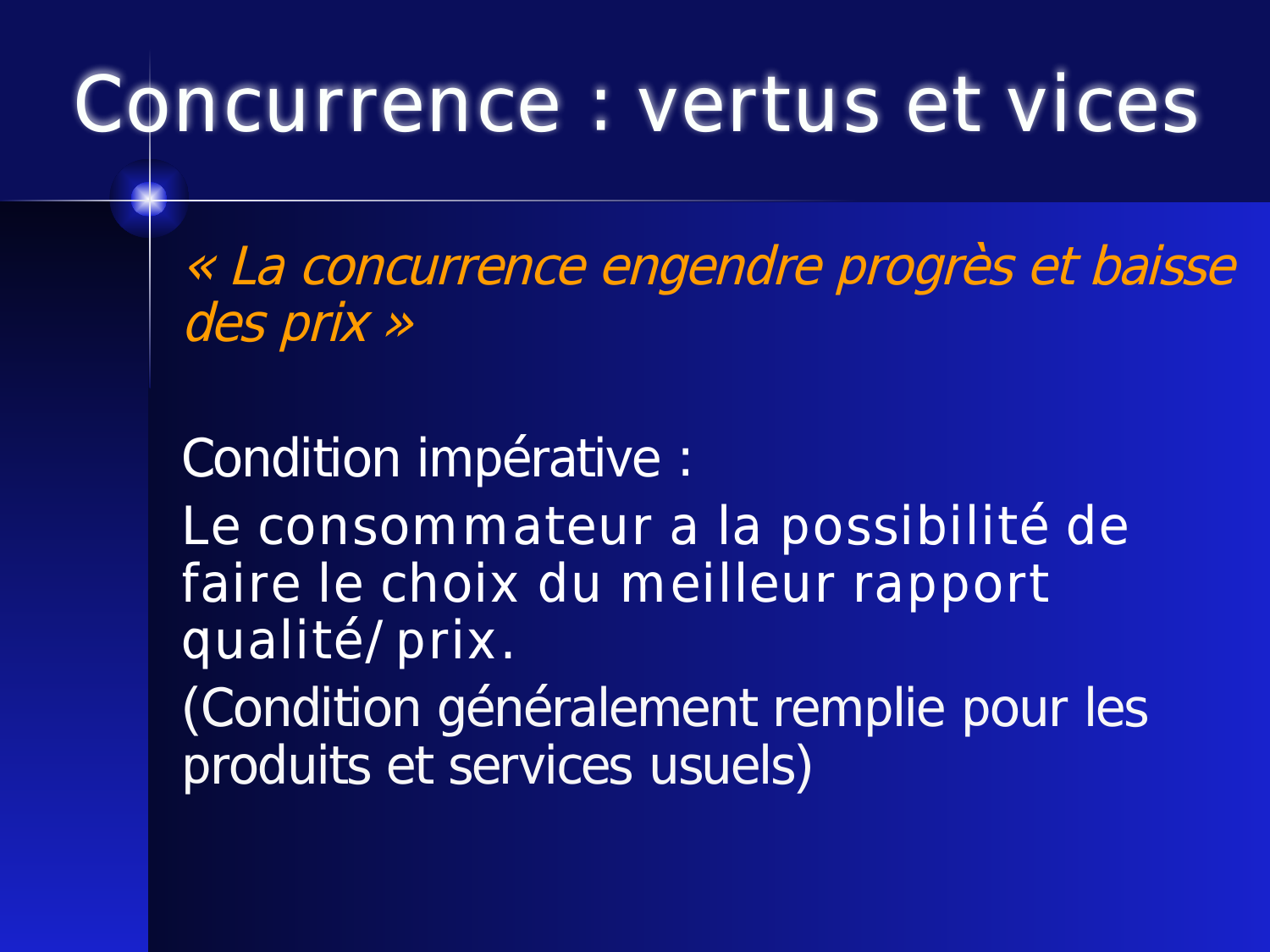

# Concurrence : vertus et vices
« La concurrence engendre progrès et baisse des prix »

Condition impérative :
Le consommateur a la possibilité de faire le choix du meilleur rapport qualité/prix.
(Condition généralement remplie pour les produits et services usuels)